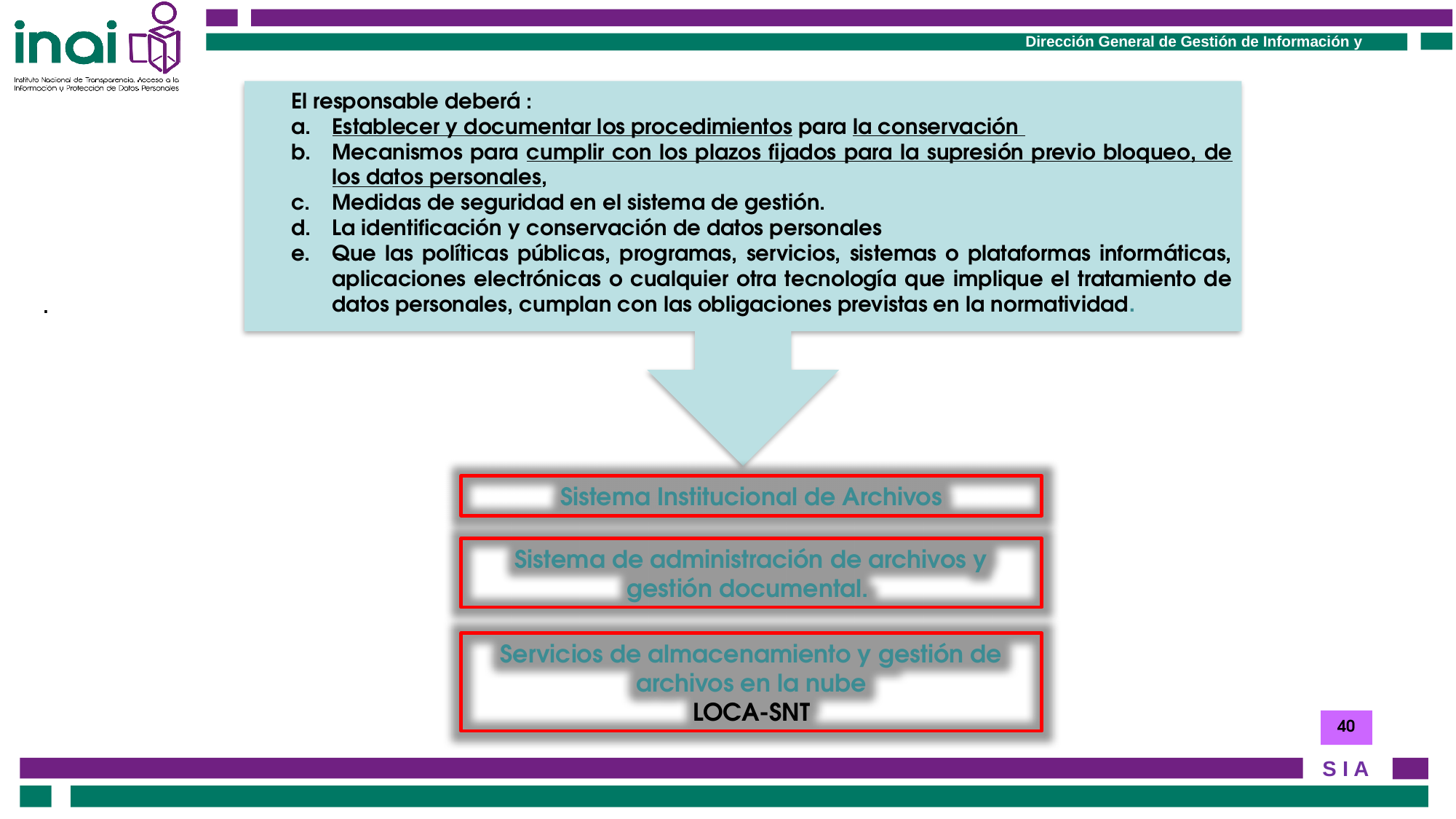

El responsable deberá :
Establecer y documentar los procedimientos para la conservación
Mecanismos para cumplir con los plazos fijados para la supresión previo bloqueo, de los datos personales,
Medidas de seguridad en el sistema de gestión.
La identificación y conservación de datos personales
Que las políticas públicas, programas, servicios, sistemas o plataformas informáticas, aplicaciones electrónicas o cualquier otra tecnología que implique el tratamiento de datos personales, cumplan con las obligaciones previstas en la normatividad.
.
Sistema Institucional de Archivos
Sistema de administración de archivos y gestión documental.
Servicios de almacenamiento y gestión de archivos en la nube
LOCA-SNT
40